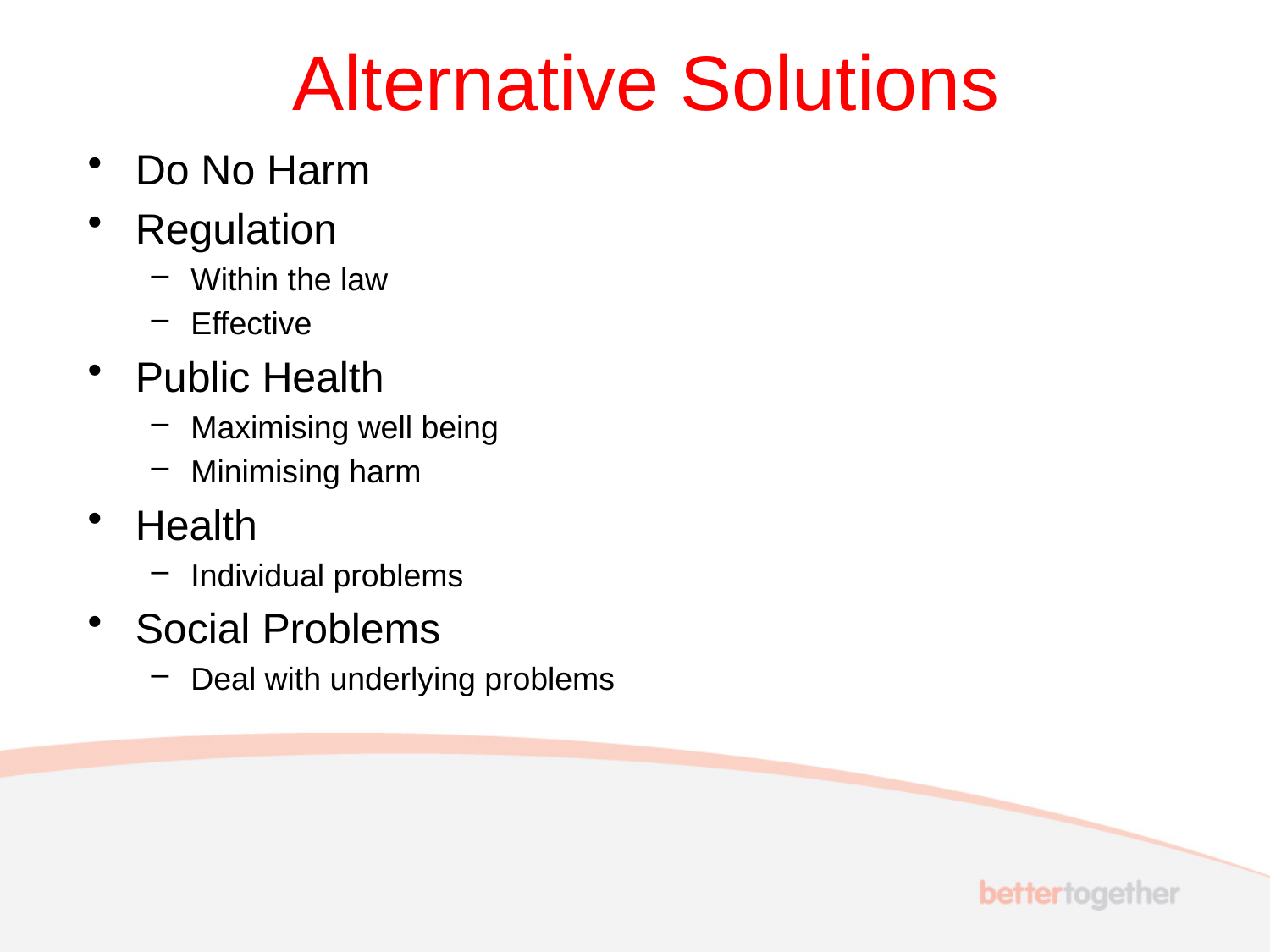

# Alternative Solutions
Do No Harm
Regulation
Within the law
Effective
Public Health
Maximising well being
Minimising harm
Health
Individual problems
Social Problems
Deal with underlying problems